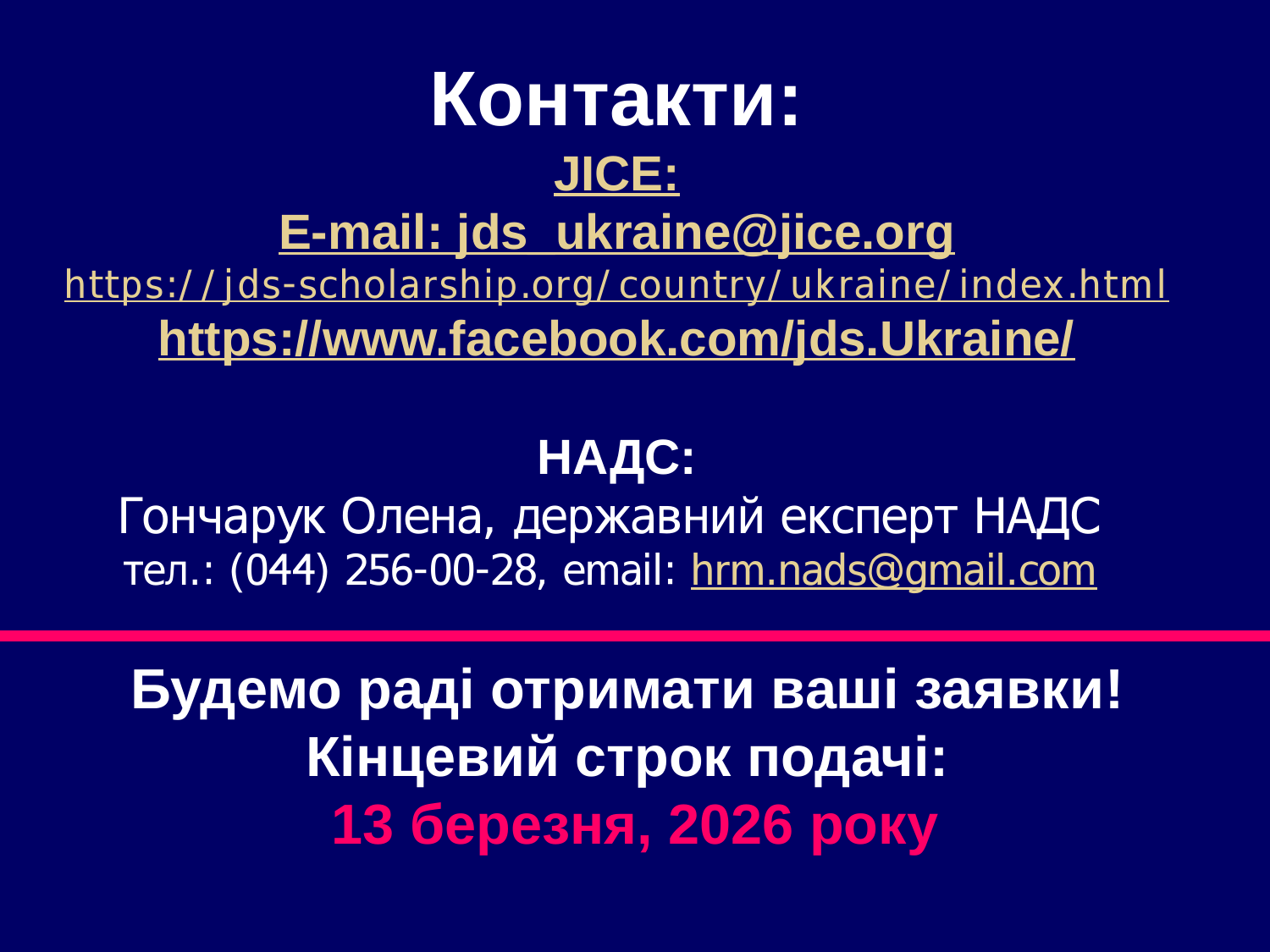

Контакти:
JICE:
E-mail: jds_ukraine@jice.org
https://jds-scholarship.org/country/ukraine/index.html
https://www.facebook.com/jds.Ukraine/

НАДС:
Гончарук Олена, державний експерт НАДС 
тел.: (044) 256-00-28, email: hrm.nads@gmail.com

Будемо раді отримати ваші заявки!
Кінцевий строк подачі:
13 березня, 2026 року